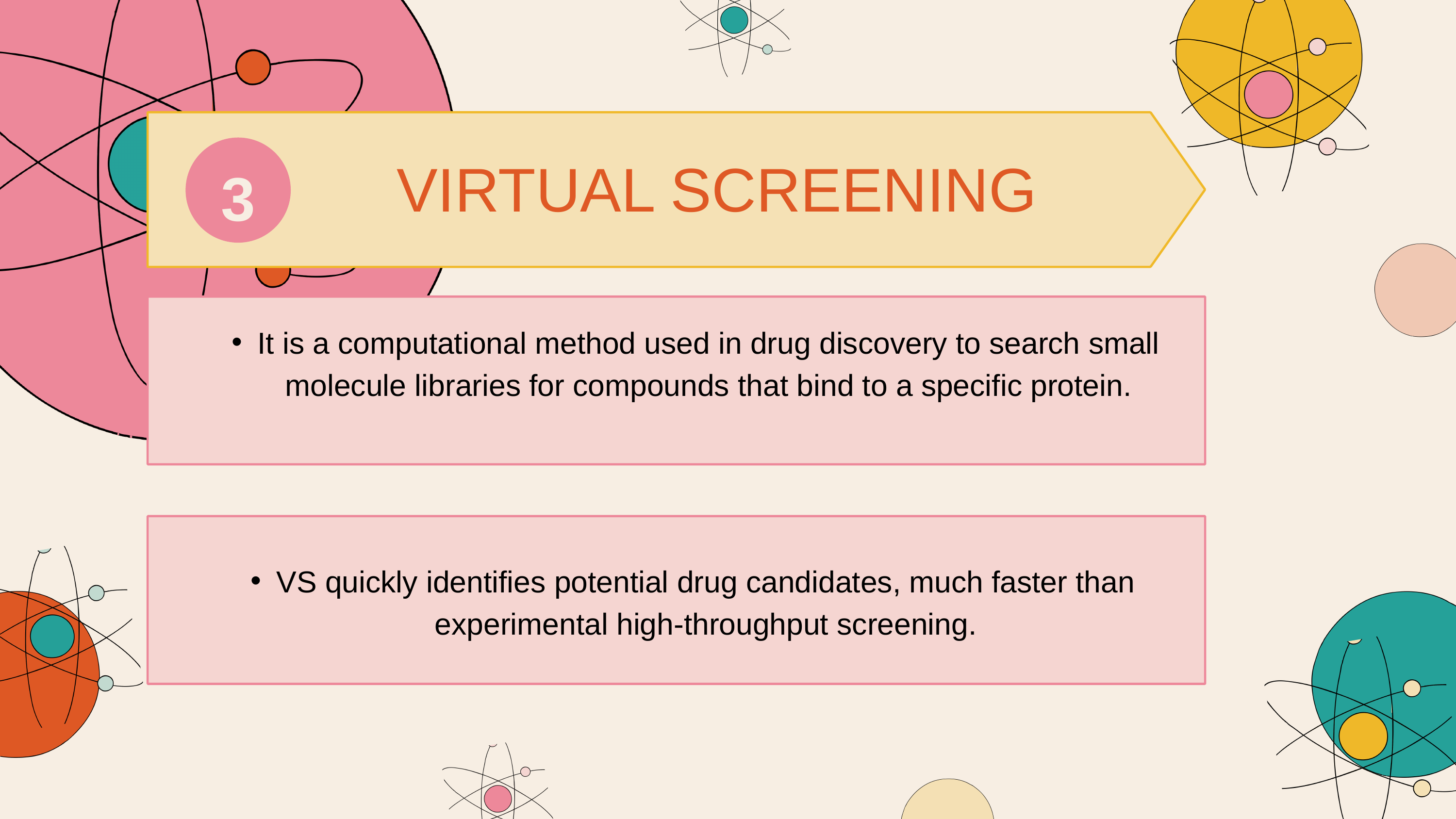

3

VIRTUAL SCREENING

It is a computational method used in drug discovery to search small molecule libraries for compounds that bind to a specific protein.

VS quickly identifies potential drug candidates, much faster than experimental high-throughput screening.